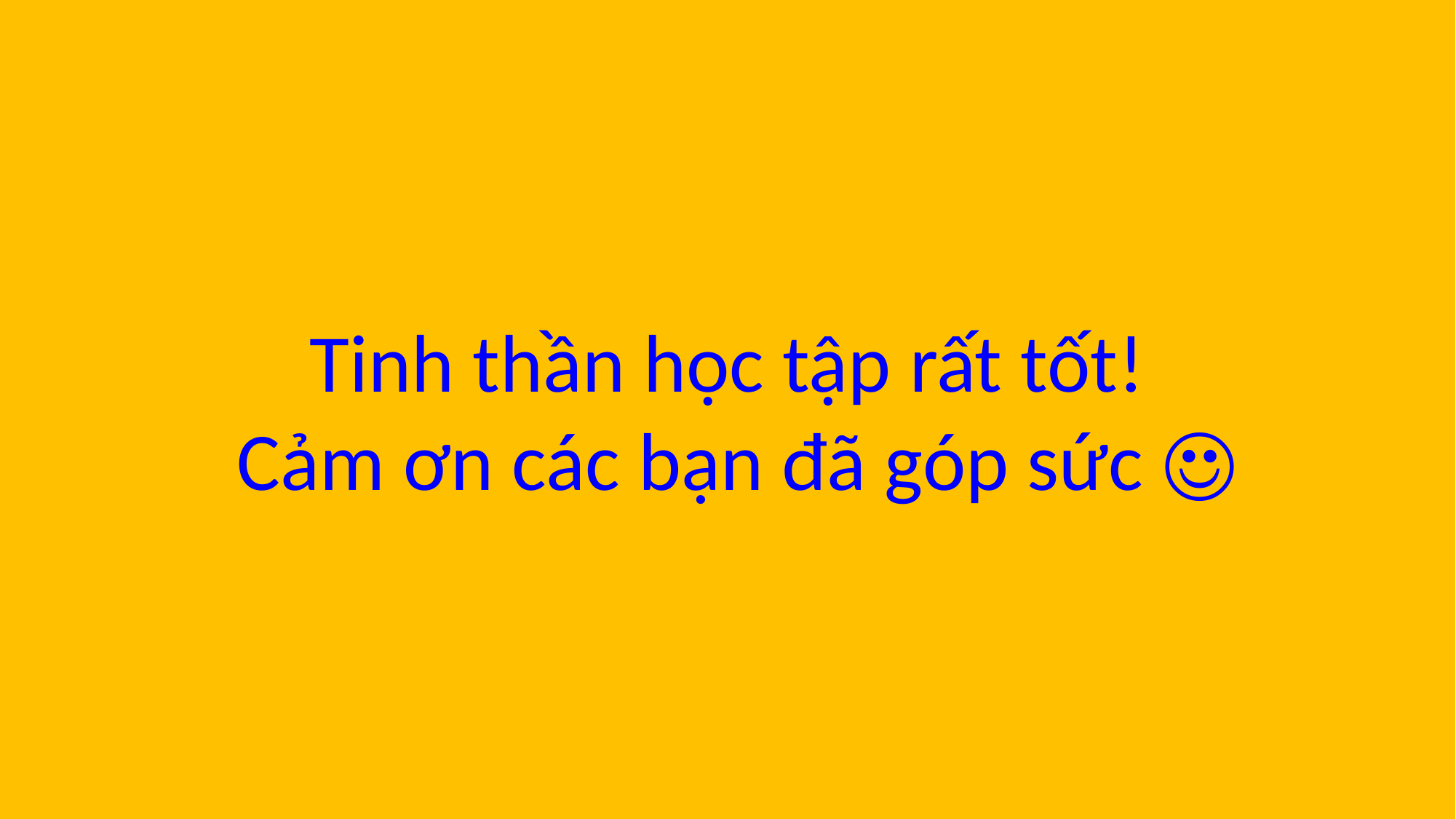

Tinh thần học tập rất tốt!
 Cảm ơn các bạn đã góp sức ☺